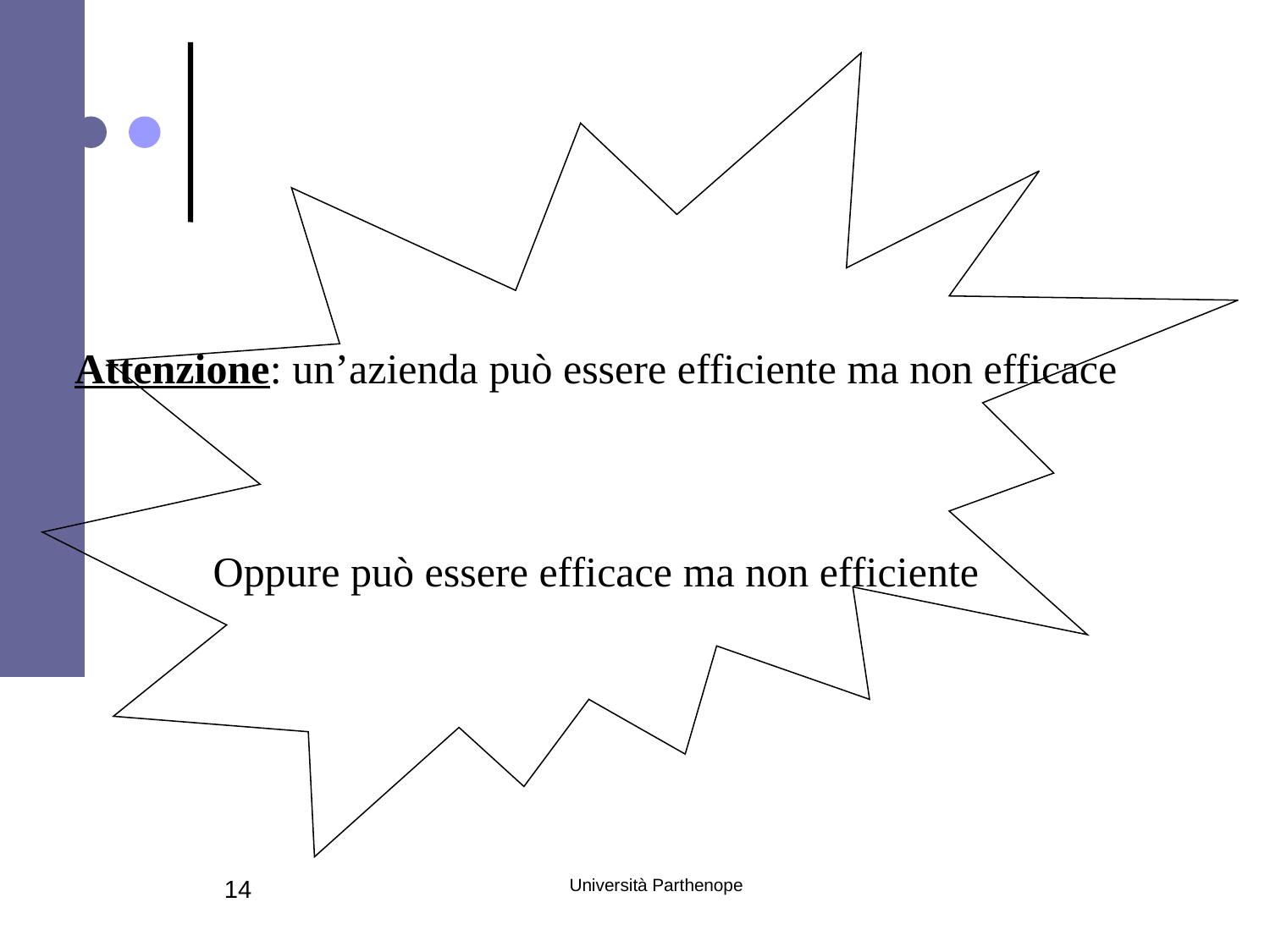

Attenzione: un’azienda può essere efficiente ma non efficace

Oppure può essere efficace ma non efficiente
14
Università Parthenope